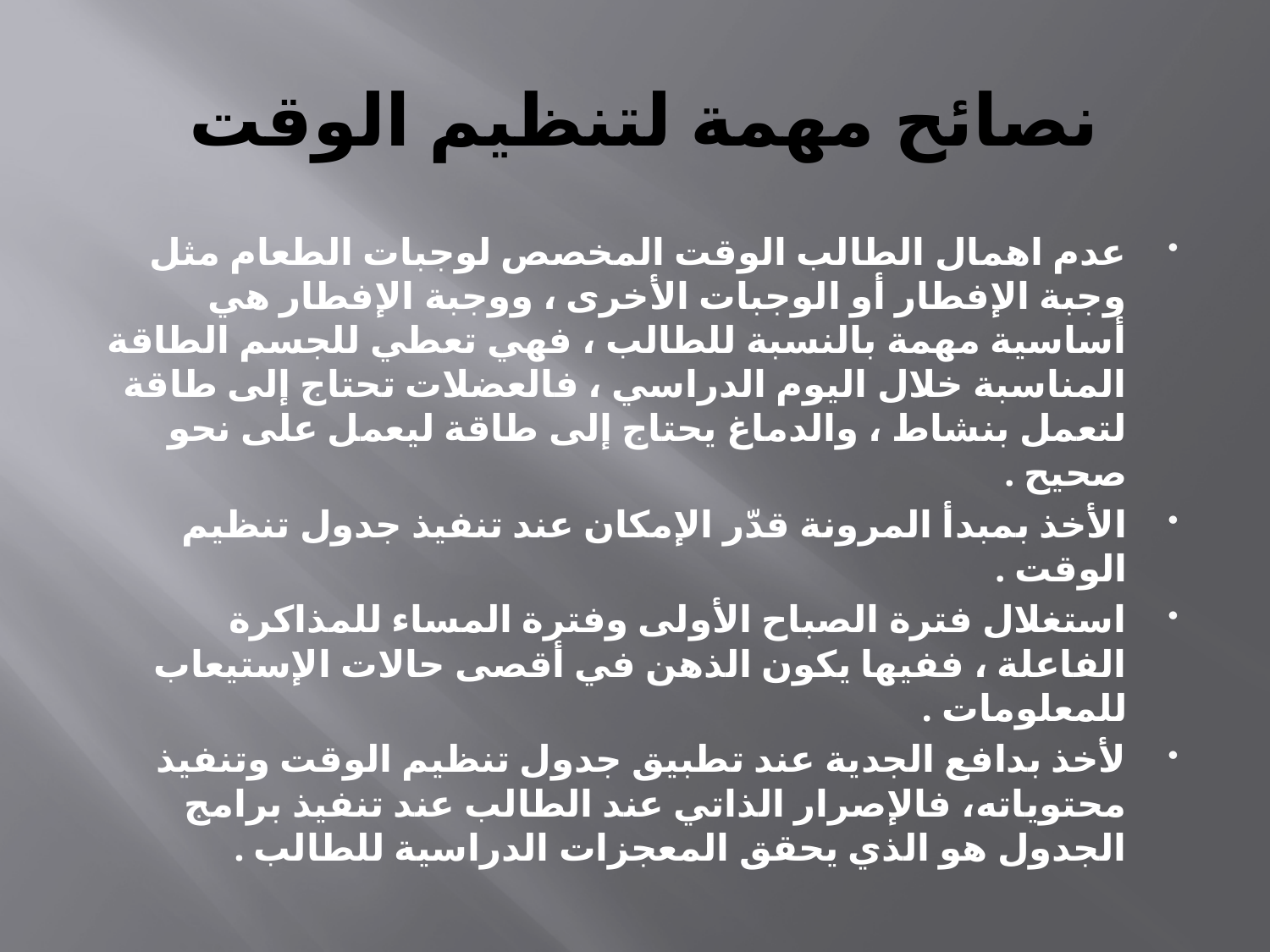

# نصائح مهمة لتنظيم الوقت
عدم اهمال الطالب الوقت المخصص لوجبات الطعام مثل وجبة الإفطار أو الوجبات الأخرى ، ووجبة الإفطار هي أساسية مهمة بالنسبة للطالب ، فهي تعطي للجسم الطاقة المناسبة خلال اليوم الدراسي ، فالعضلات تحتاج إلى طاقة لتعمل بنشاط ، والدماغ يحتاج إلى طاقة ليعمل على نحو صحيح .
الأخذ بمبدأ المرونة قدّر الإمكان عند تنفيذ جدول تنظيم الوقت .
استغلال فترة الصباح الأولى وفترة المساء للمذاكرة الفاعلة ، ففيها يكون الذهن في أقصى حالات الإستيعاب للمعلومات .
لأخذ بدافع الجدية عند تطبيق جدول تنظيم الوقت وتنفيذ محتوياته، فالإصرار الذاتي عند الطالب عند تنفيذ برامج الجدول هو الذي يحقق المعجزات الدراسية للطالب .